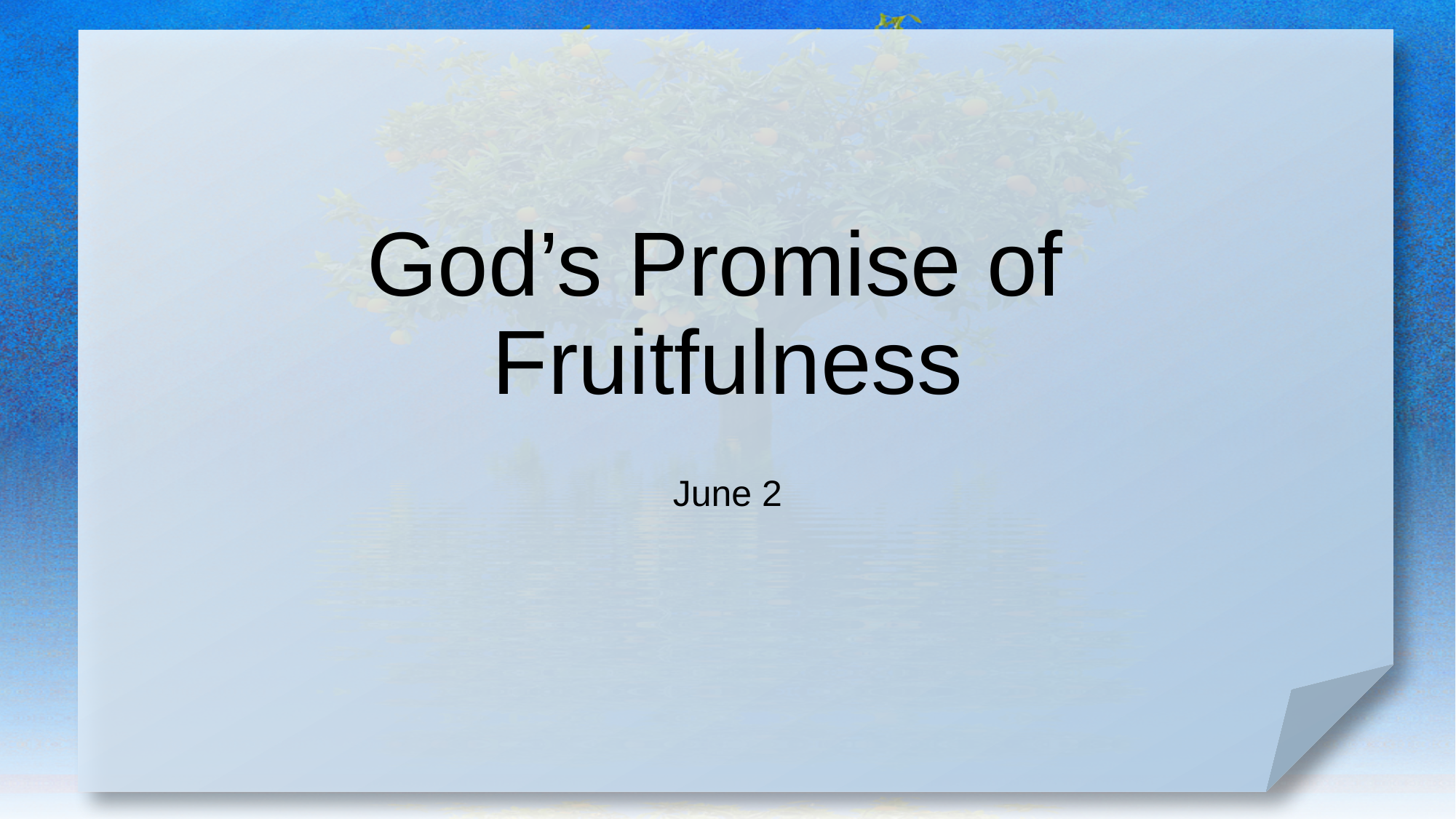

# God’s Promise of Fruitfulness
June 2